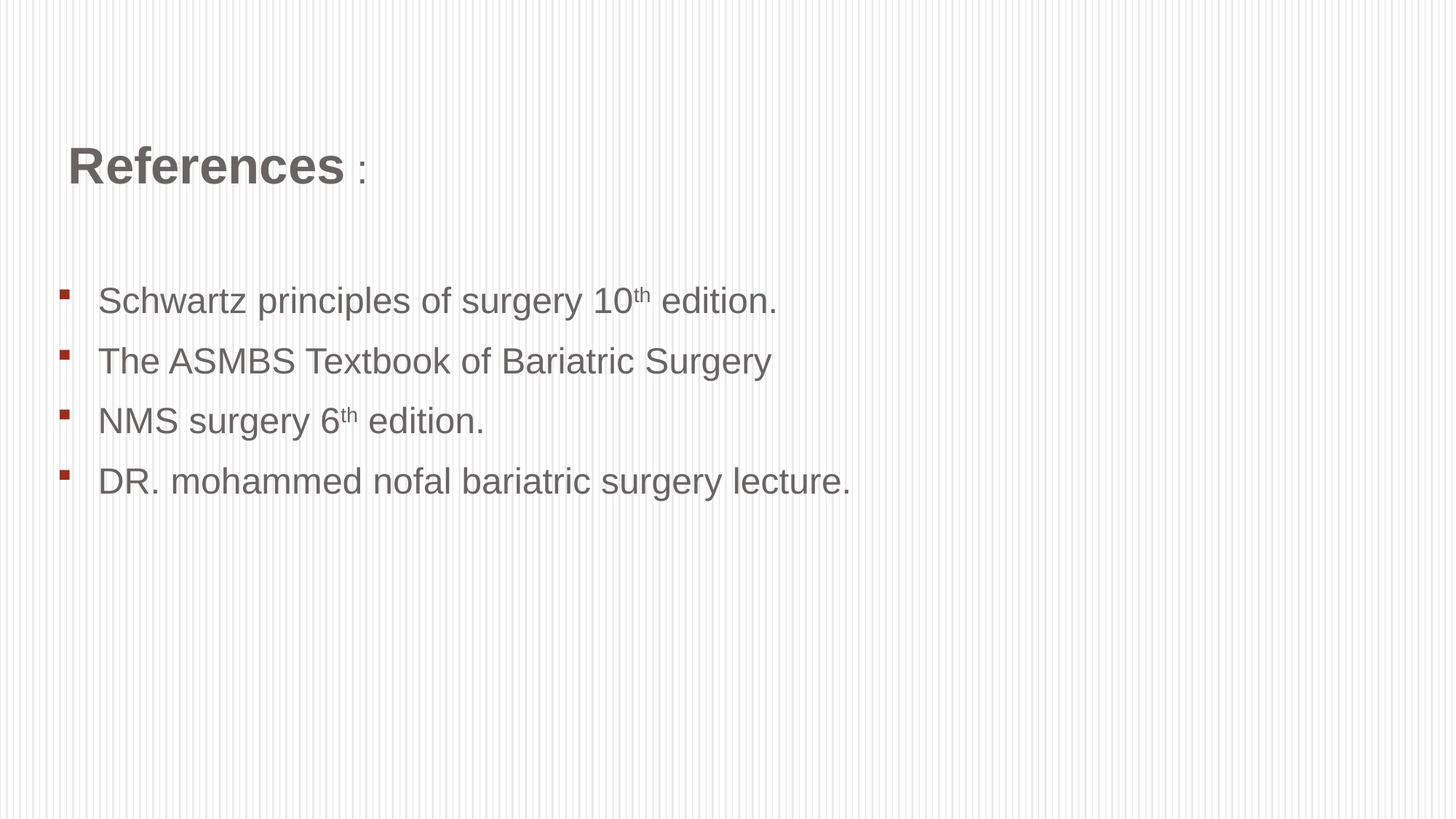

# References :
Schwartz principles of surgery 10th edition.
The ASMBS Textbook of Bariatric Surgery
NMS surgery 6th edition.
DR. mohammed nofal bariatric surgery lecture.